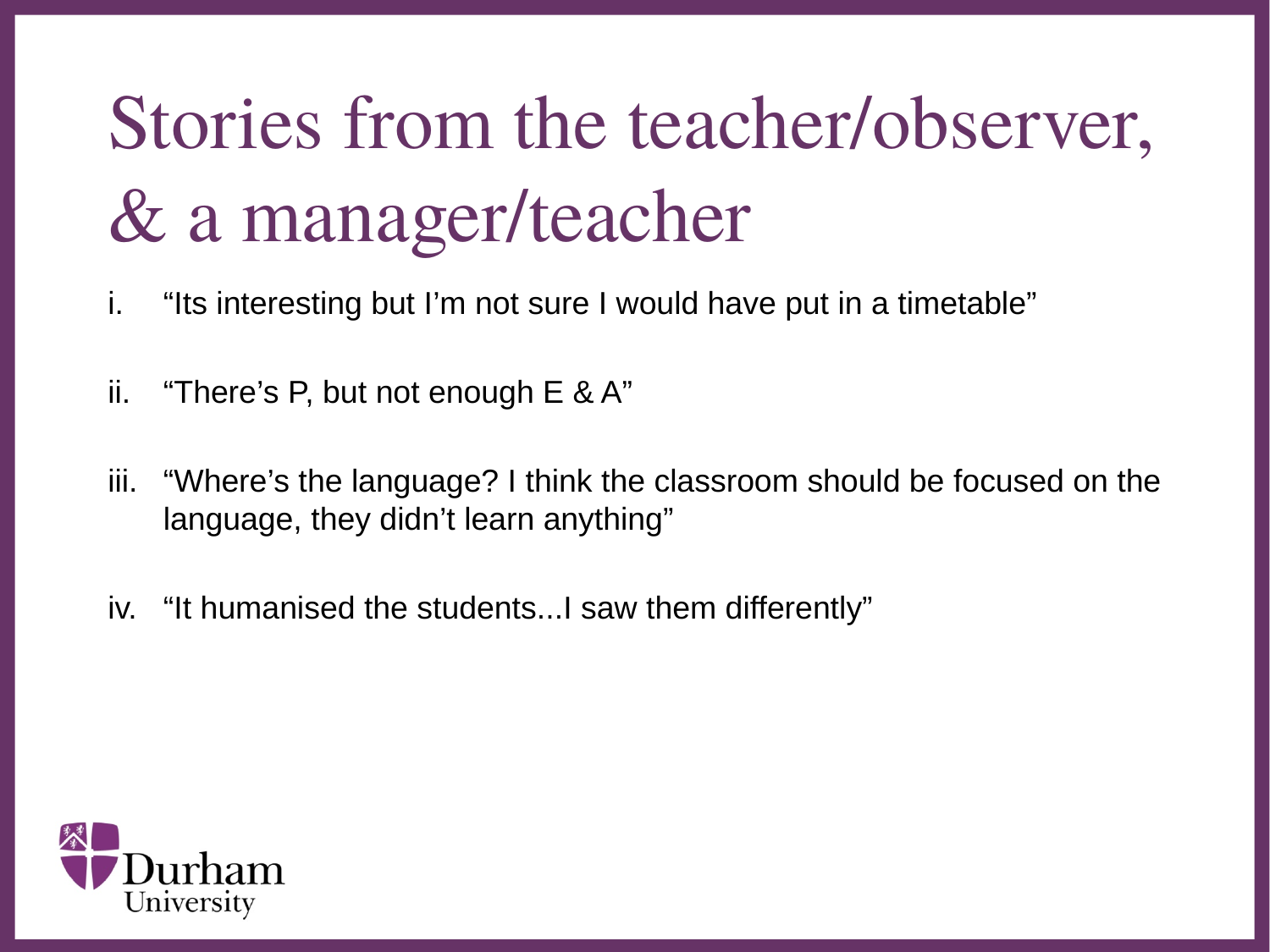

# Stories from the teacher/observer, & a manager/teacher
“Its interesting but I’m not sure I would have put in a timetable”

“There’s P, but not enough E & A”

“Where’s the language? I think the classroom should be focused on the language, they didn’t learn anything”

“It humanised the students...I saw them differently”